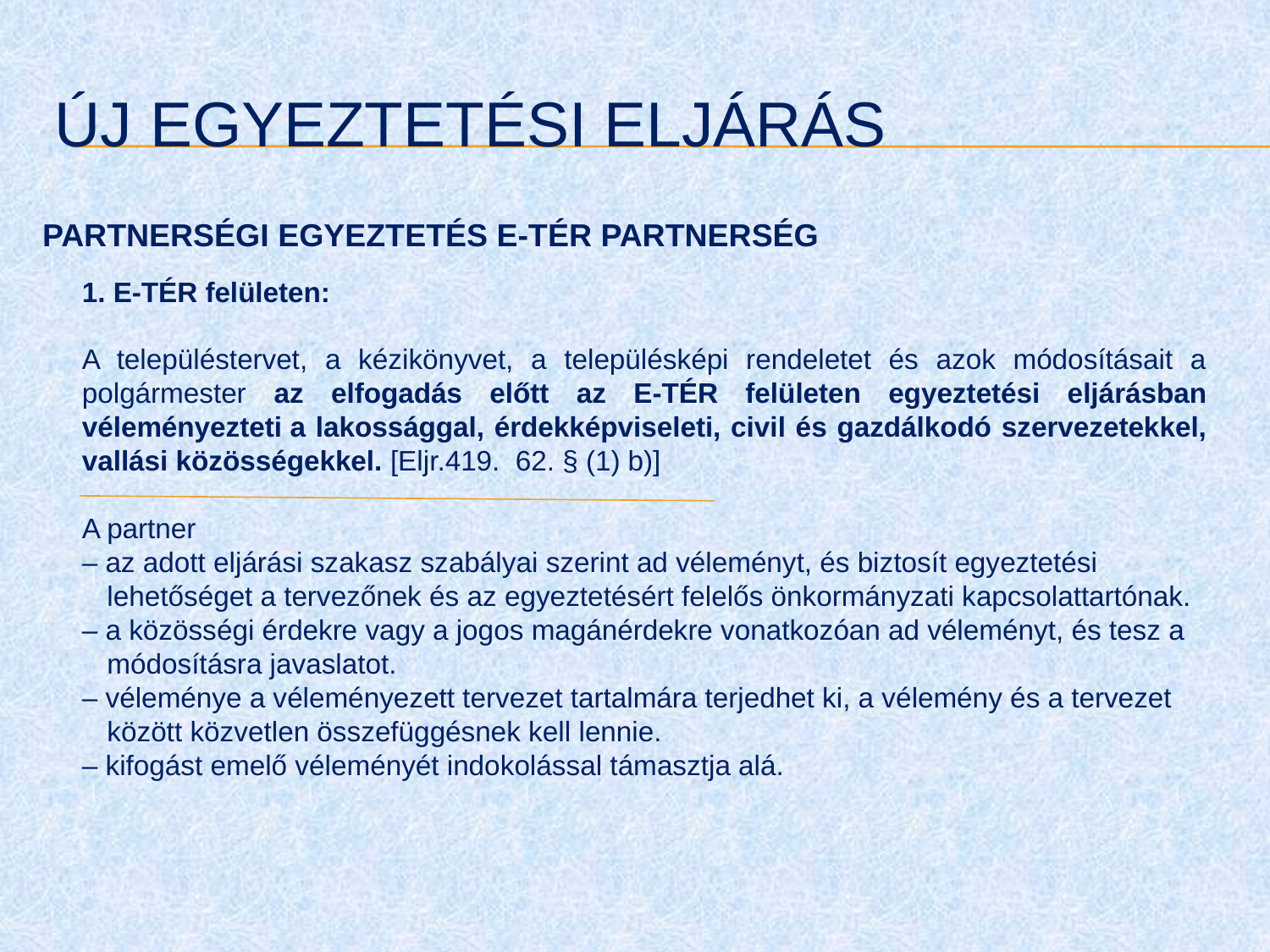

# ÚJ EGYEZTETÉSI ELJÁRÁS
PARTNERSÉGI EGYEZTETÉS E-TÉR PARTNERSÉG

1. E-TÉR felületen:

A településtervet, a kézikönyvet, a településképi rendeletet és azok módosításait a polgármester az elfogadás előtt az E-TÉR felületen egyeztetési eljárásban véleményezteti a lakossággal, érdekképviseleti, civil és gazdálkodó szervezetekkel, vallási közösségekkel. [Eljr.419.  62. § (1) b)]

A partner
‒ az adott eljárási szakasz szabályai szerint ad véleményt, és biztosít egyeztetési lehetőséget a tervezőnek és az egyeztetésért felelős önkormányzati kapcsolattartónak.
‒ a közösségi érdekre vagy a jogos magánérdekre vonatkozóan ad véleményt, és tesz a módosításra javaslatot.
‒ véleménye a véleményezett tervezet tartalmára terjedhet ki, a vélemény és a tervezet között közvetlen összefüggésnek kell lennie.
‒ kifogást emelő véleményét indokolással támasztja alá.